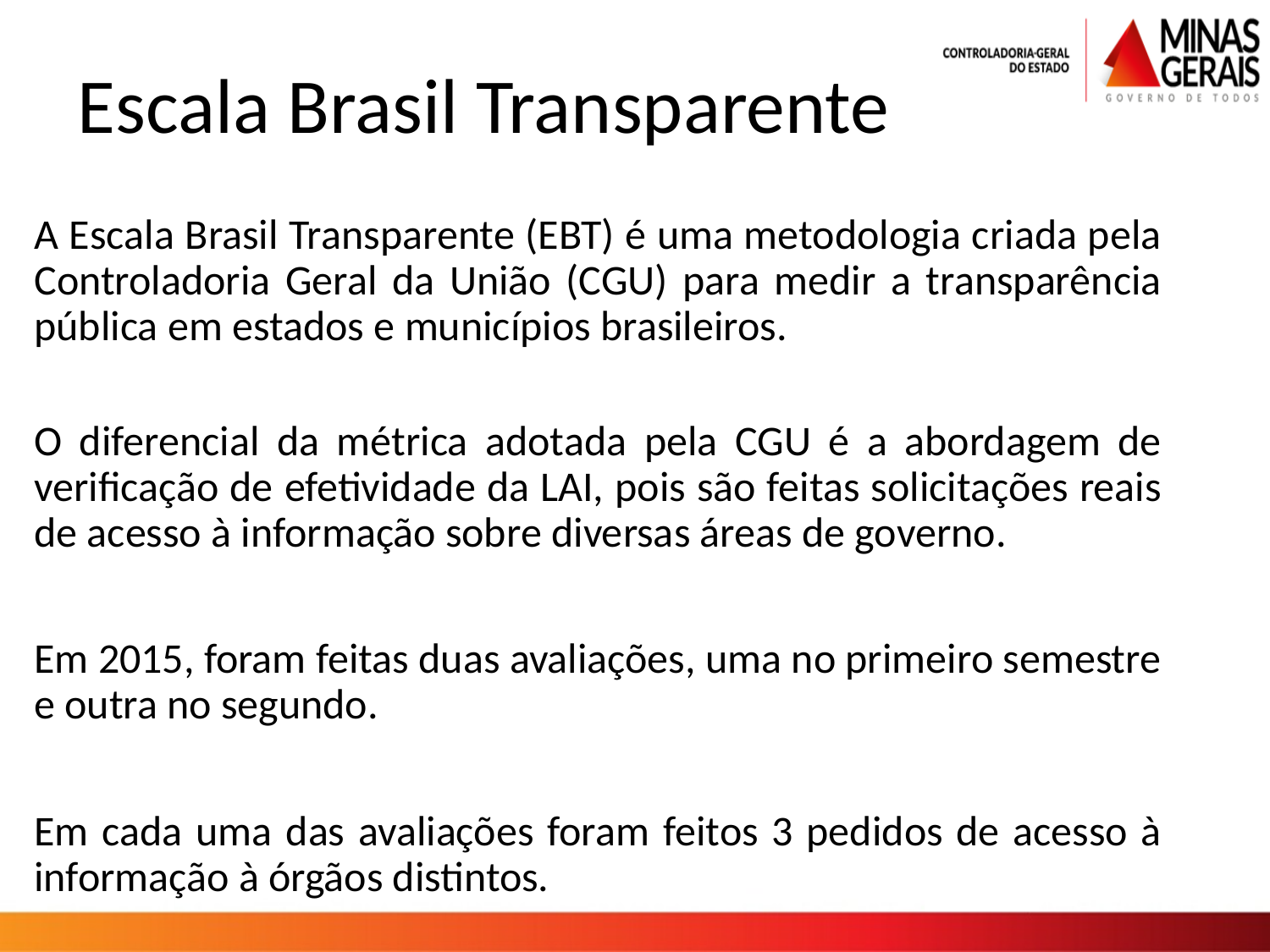

# Escala Brasil Transparente
A Escala Brasil Transparente (EBT) é uma metodologia criada pela Controladoria Geral da União (CGU) para medir a transparência pública em estados e municípios brasileiros.

O diferencial da métrica adotada pela CGU é a abordagem de verificação de efetividade da LAI, pois são feitas solicitações reais de acesso à informação sobre diversas áreas de governo.

Em 2015, foram feitas duas avaliações, uma no primeiro semestre e outra no segundo.

Em cada uma das avaliações foram feitos 3 pedidos de acesso à informação à órgãos distintos.